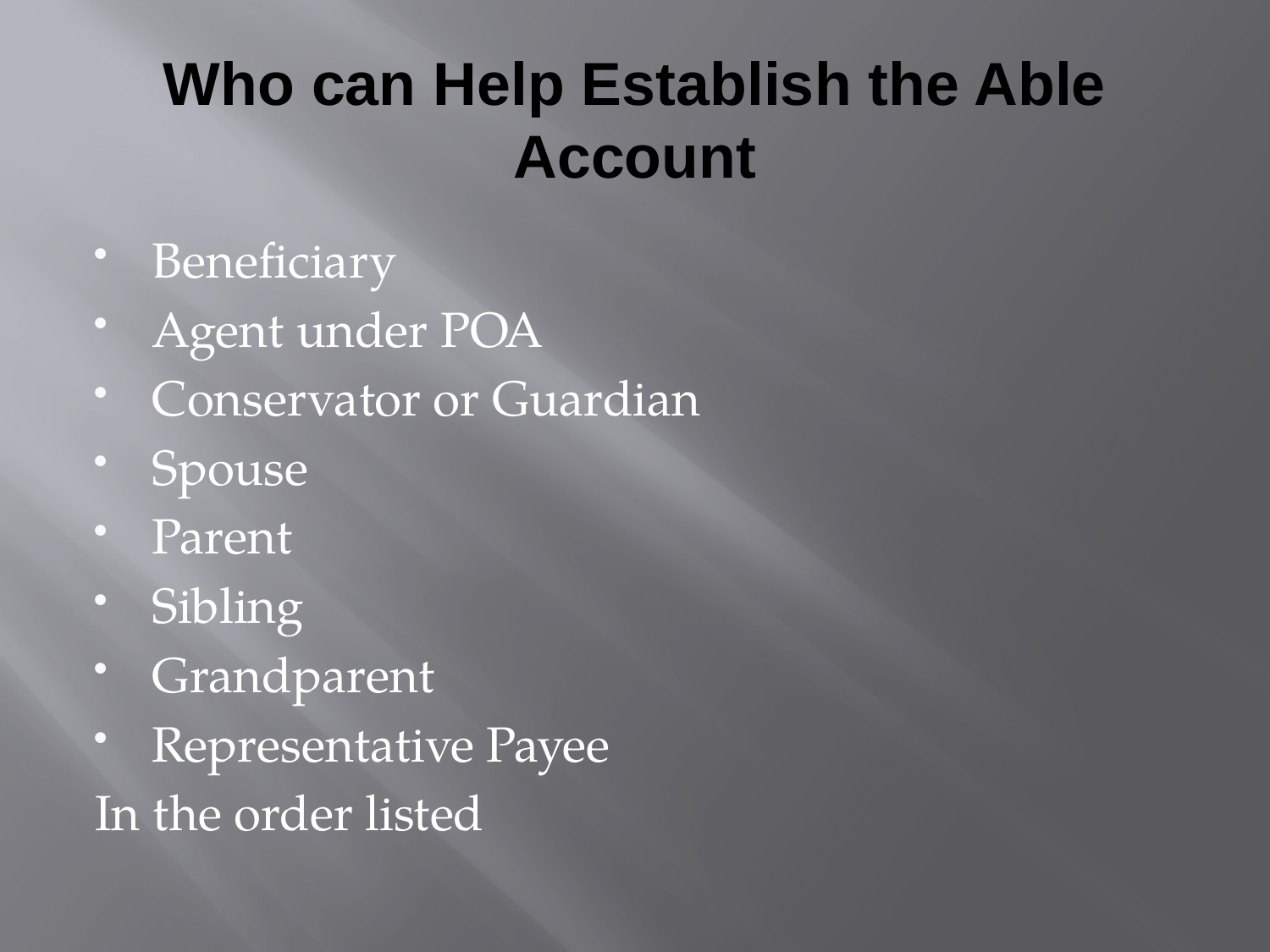

# Who can Help Establish the Able Account
Beneficiary
Agent under POA
Conservator or Guardian
Spouse
Parent
Sibling
Grandparent
Representative Payee
In the order listed